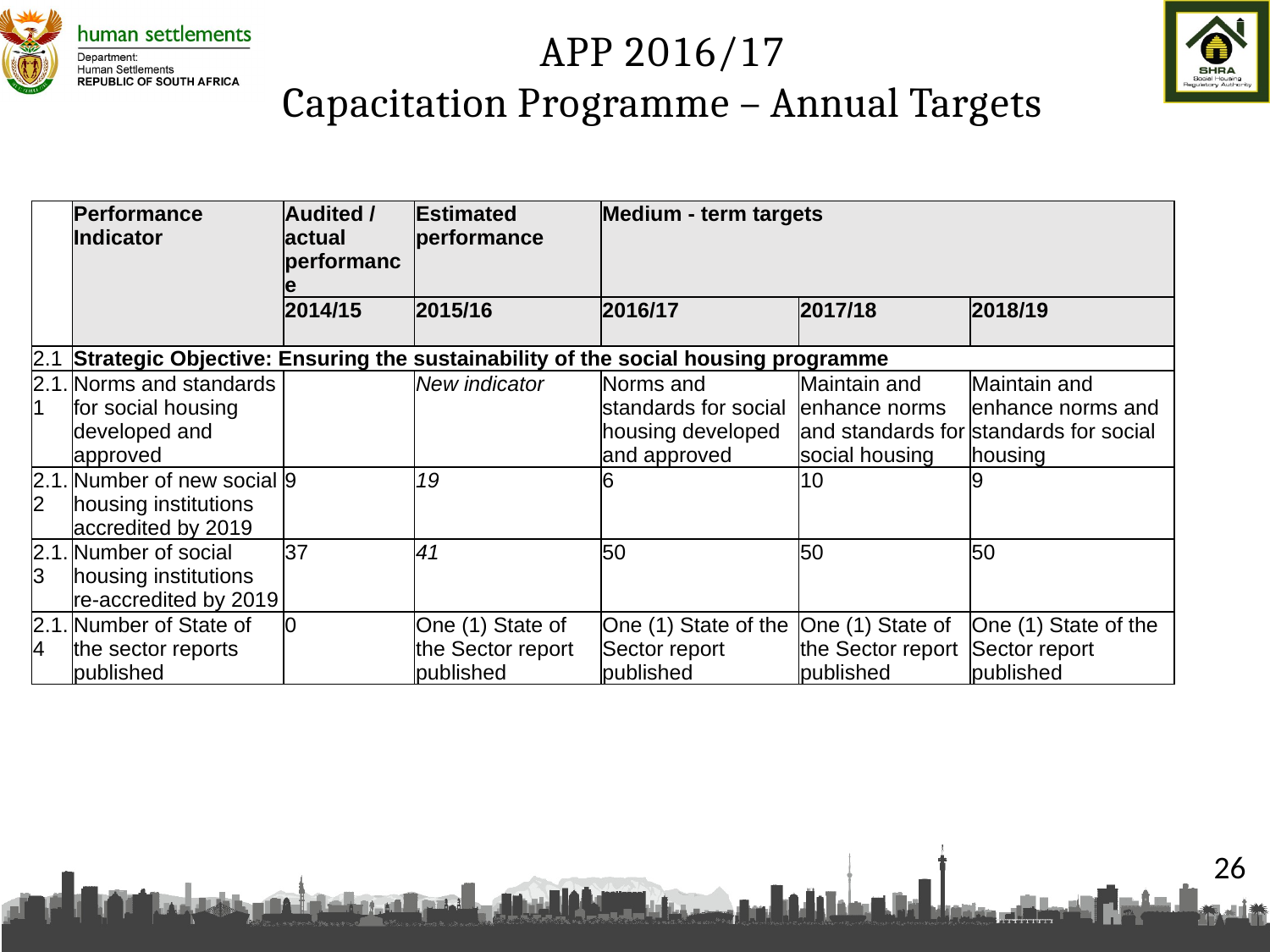

# APP 2016/17 Capacitation Programme – Annual Targets
|  | Performance Indicator | Audited / actual performance | Estimated performance | Medium - term targets |  |  |
| --- | --- | --- | --- | --- | --- | --- |
|  |  | 2014/15 | 2015/16 | 2016/17 | 2017/18 | 2018/19 |
| 2.1 | Strategic Objective: Ensuring the sustainability of the social housing programme |  |  |  |  |  |
| 2.1.1 | Norms and standards for social housing developed and approved |  | New indicator | Norms and standards for social housing developed and approved | Maintain and enhance norms and standards for social housing | Maintain and enhance norms and standards for social housing |
| 2.1.2 | Number of new social housing institutions accredited by 2019 | 9 | 19 | 6 | 10 | 9 |
| 2.1.3 | Number of social housing institutions re-accredited by 2019 | 37 | 41 | 50 | 50 | 50 |
| 2.1.4 | Number of State of the sector reports published | 0 | One (1) State of the Sector report published | One (1) State of the Sector report published | One (1) State of the Sector report published | One (1) State of the Sector report published |
26